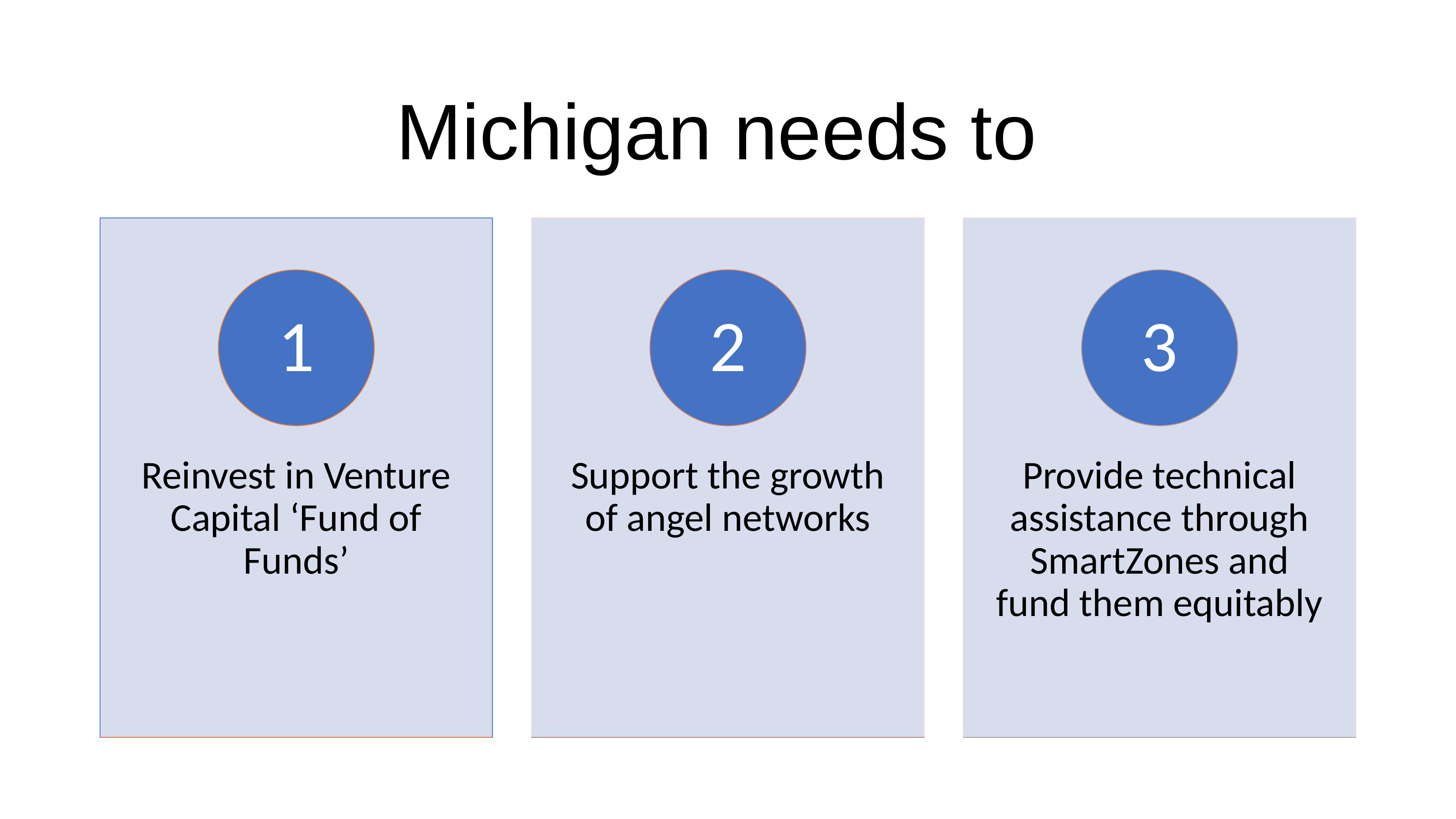

# Michigan needs to

1
2
3
Reinvest in Venture Capital ‘Fund of Funds’
Support the growth of angel networks
Provide technical assistance through SmartZones and fund them equitably